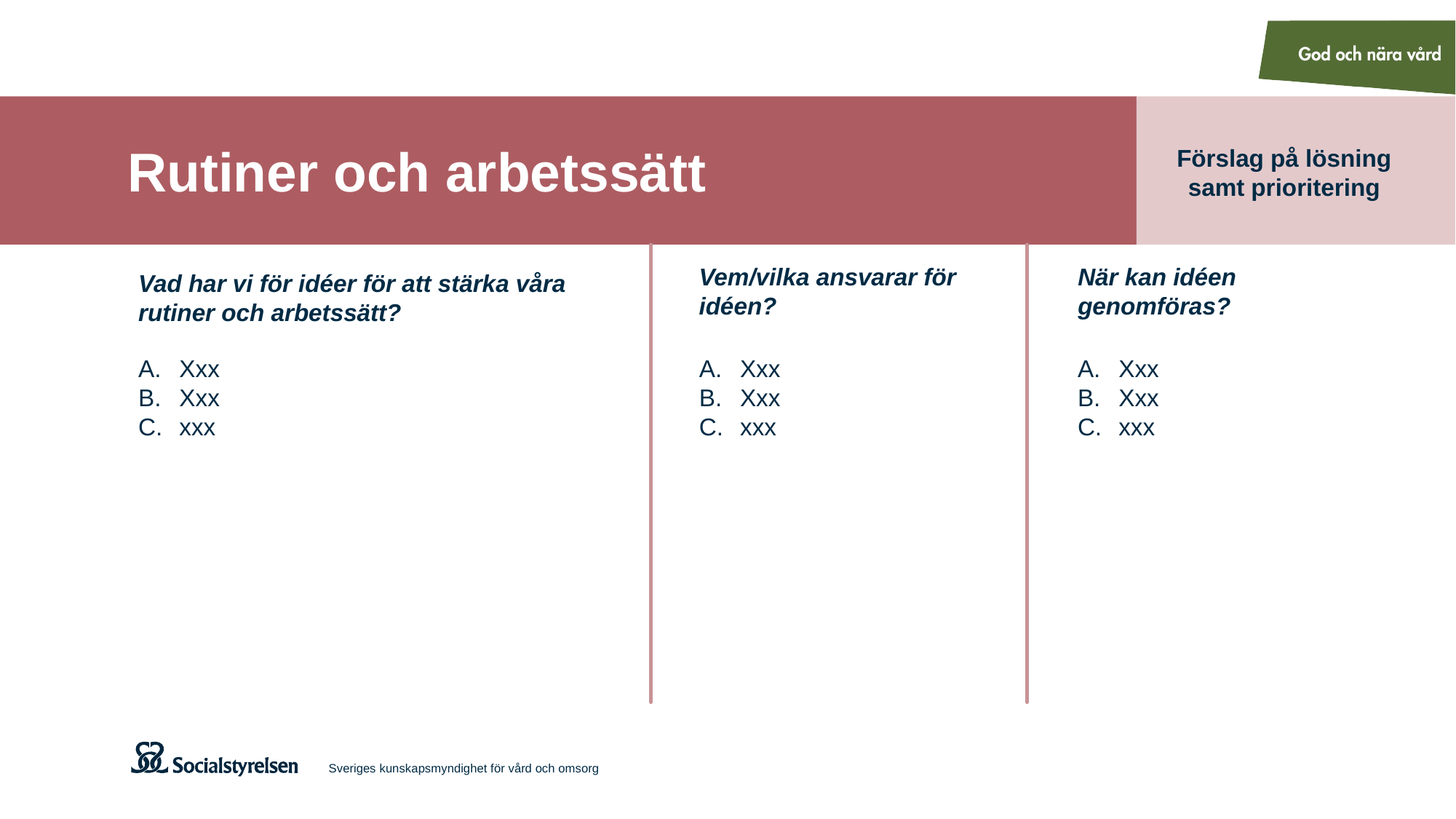

Förslag på lösning samt prioritering
# Rutiner och arbetssätt
När kan idéen genomföras?

Vem/vilka ansvarar för idéen?

Vad har vi för idéer för att stärka våra rutiner och arbetssätt?

Xxx
Xxx
xxx
Xxx
Xxx
xxx
Xxx
Xxx
xxx
Sveriges kunskapsmyndighet för vård och omsorg